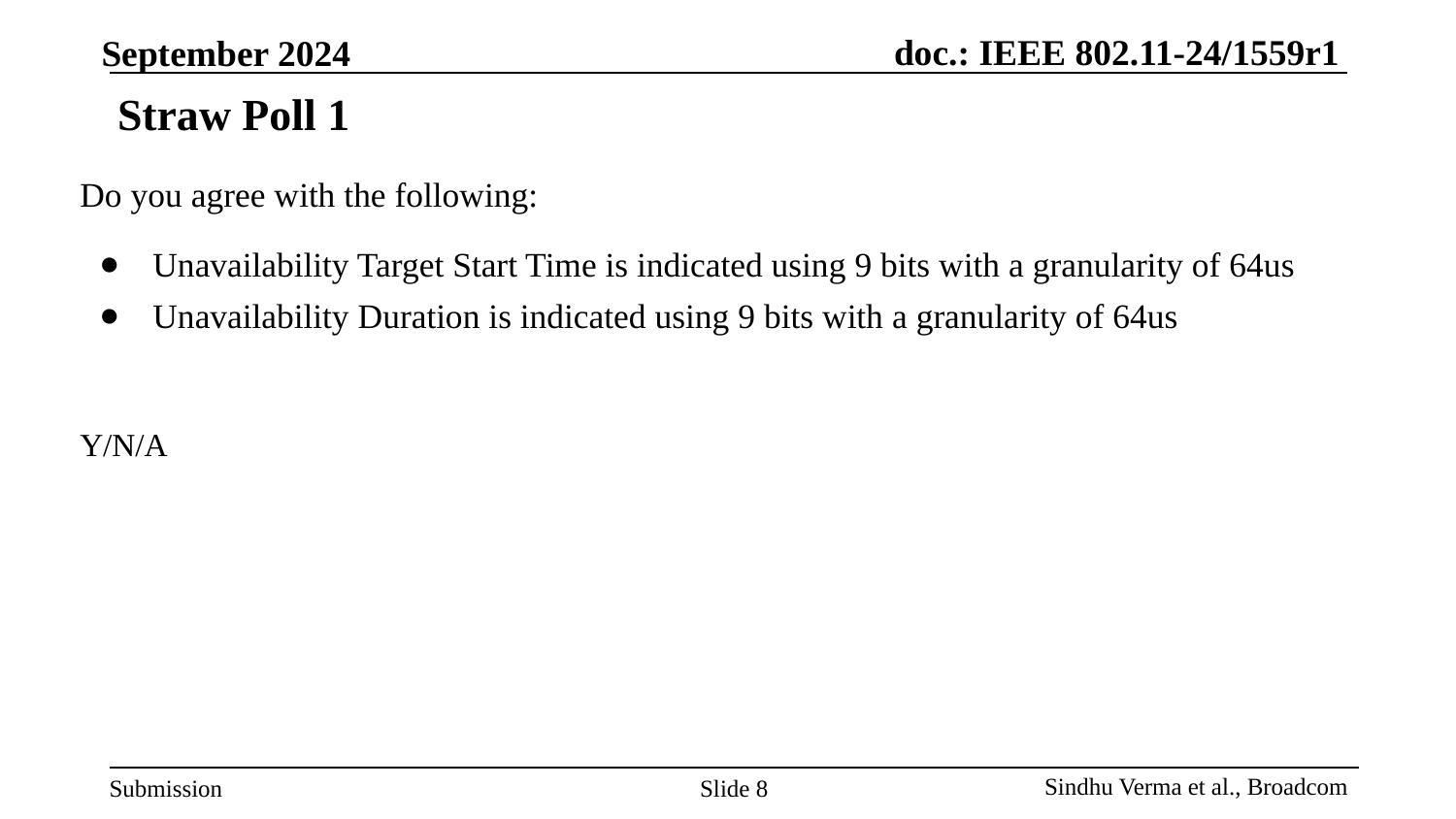

# Straw Poll 1
Do you agree with the following:
Unavailability Target Start Time is indicated using 9 bits with a granularity of 64us
Unavailability Duration is indicated using 9 bits with a granularity of 64us

Y/N/A

Slide 8